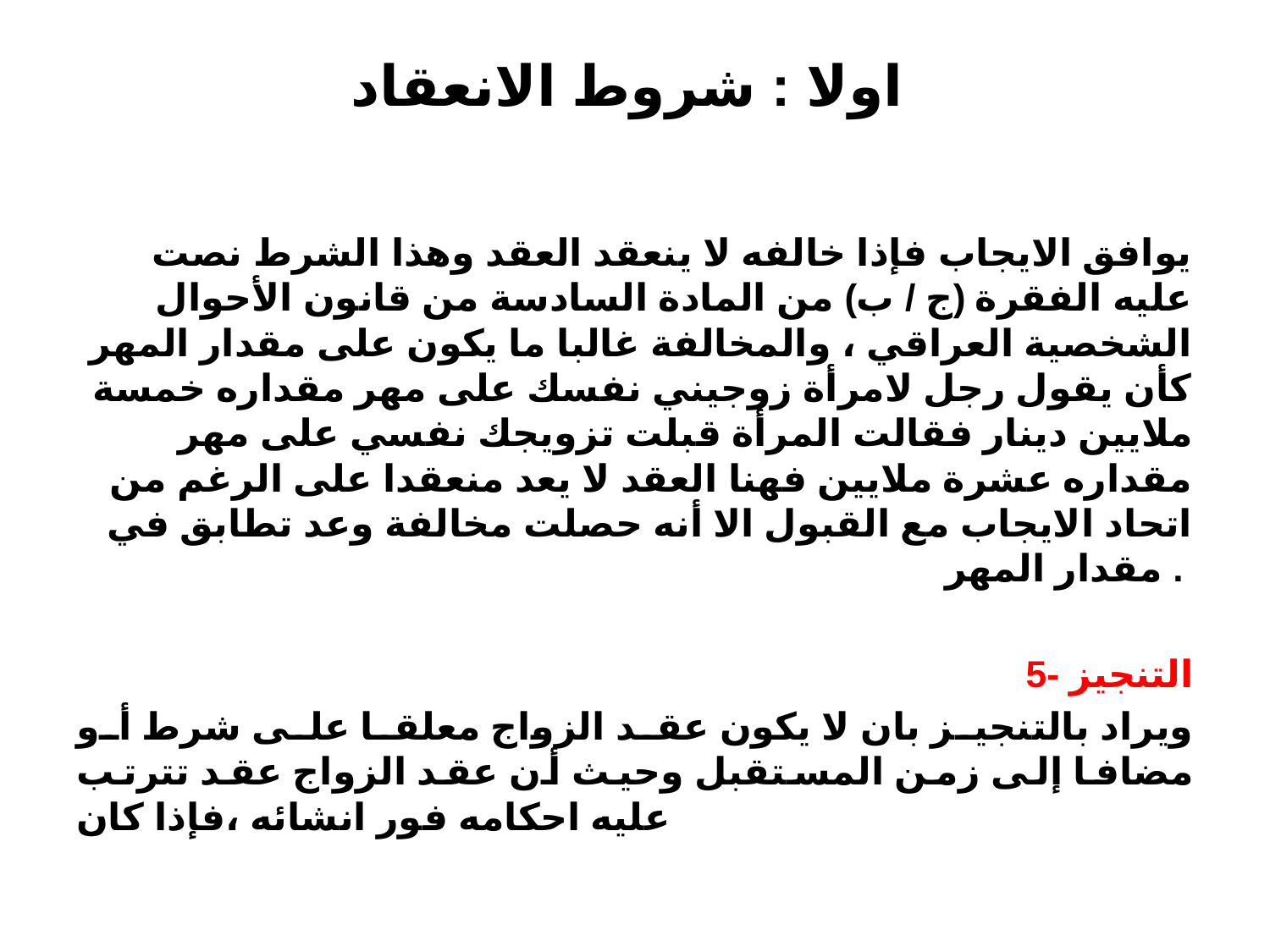

# اولا : شروط الانعقاد
يوافق الايجاب فإذا خالفه لا ينعقد العقد وهذا الشرط نصت عليه الفقرة (ج / ب) من المادة السادسة من قانون الأحوال الشخصية العراقي ، والمخالفة غالبا ما يكون على مقدار المهر كأن يقول رجل لامرأة زوجيني نفسك على مهر مقداره خمسة ملايين دينار فقالت المرأة قبلت تزويجك نفسي على مهر مقداره عشرة ملايين فهنا العقد لا يعد منعقدا على الرغم من اتحاد الايجاب مع القبول الا أنه حصلت مخالفة وعد تطابق في مقدار المهر .

5- التنجيز
ويراد بالتنجيز بان لا يكون عقد الزواج معلقا على شرط أو مضافا إلى زمن المستقبل وحيث أن عقد الزواج عقد تترتب عليه احكامه فور انشائه ،فإذا كان